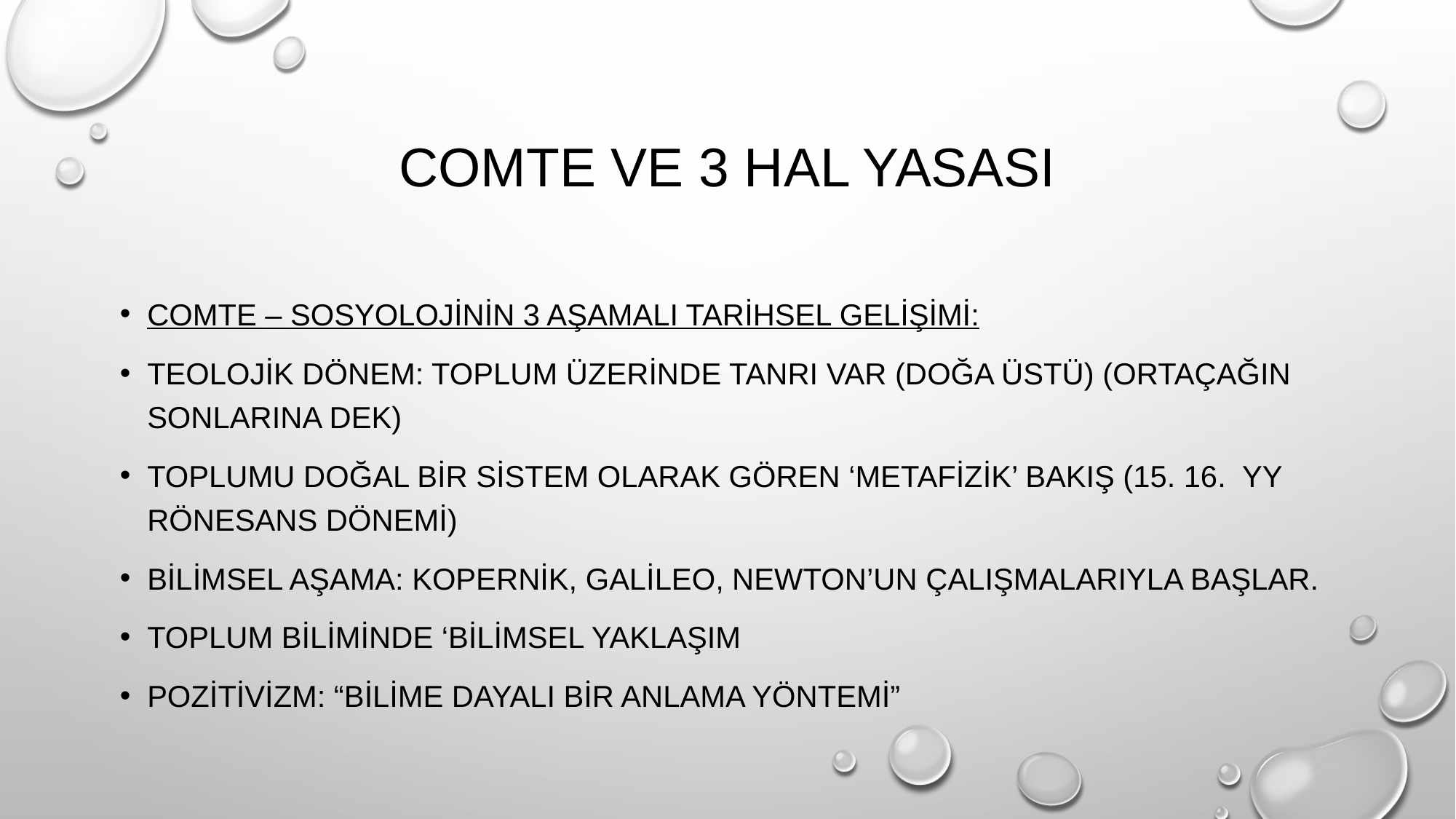

# Comte ve 3 Hal Yasası
Comte – Sosyolojinin 3 Aşamalı Tarihsel Gelişimi:
Teolojik dönem: Toplum üzerinde tanrı var (Doğa üstü) (Ortaçağın sonlarına dek)
Toplumu doğal bir sistem olarak gören ‘metafizik’ bakış (15. 16.  yy Rönesans Dönemi)
Bilimsel aşama: Kopernik, Galileo, Newton’un çalışmalarıyla başlar.
toplum biliminde ‘bilimsel yaklaşım
Pozitivizm: “bilime dayalı bir anlama yöntemi”